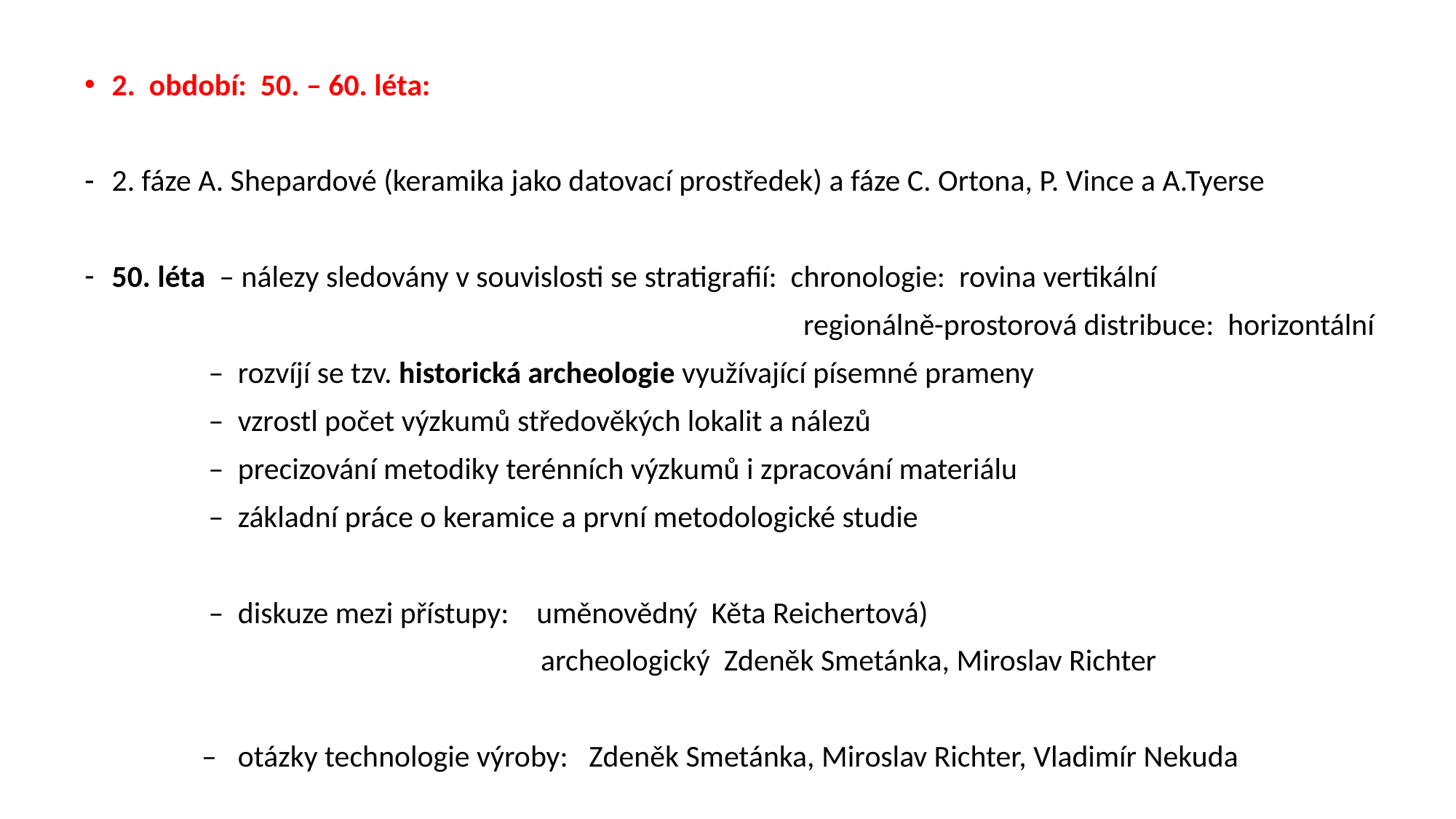

2.  období:  50. – 60. léta:

2. fáze A. Shepardové (keramika jako datovací prostředek) a fáze C. Ortona, P. Vince a A.Tyerse

50. léta  – nálezy sledovány v souvislosti se stratigrafií:  chronologie:  rovina vertikální
                                                                                                        regionálně-prostorová distribuce:  horizontální
                  –  rozvíjí se tzv. historická archeologie využívající písemné prameny
                  –  vzrostl počet výzkumů středověkých lokalit a nálezů
                  –  precizování metodiky terénních výzkumů i zpracování materiálu
                  –  základní práce o keramice a první metodologické studie

                  –  diskuze mezi přístupy:    uměnovědný  Kěta Reichertová)
                                                                  archeologický  Zdeněk Smetánka, Miroslav Richter

                 –   otázky technologie výroby:   Zdeněk Smetánka, Miroslav Richter, Vladimír Nekuda